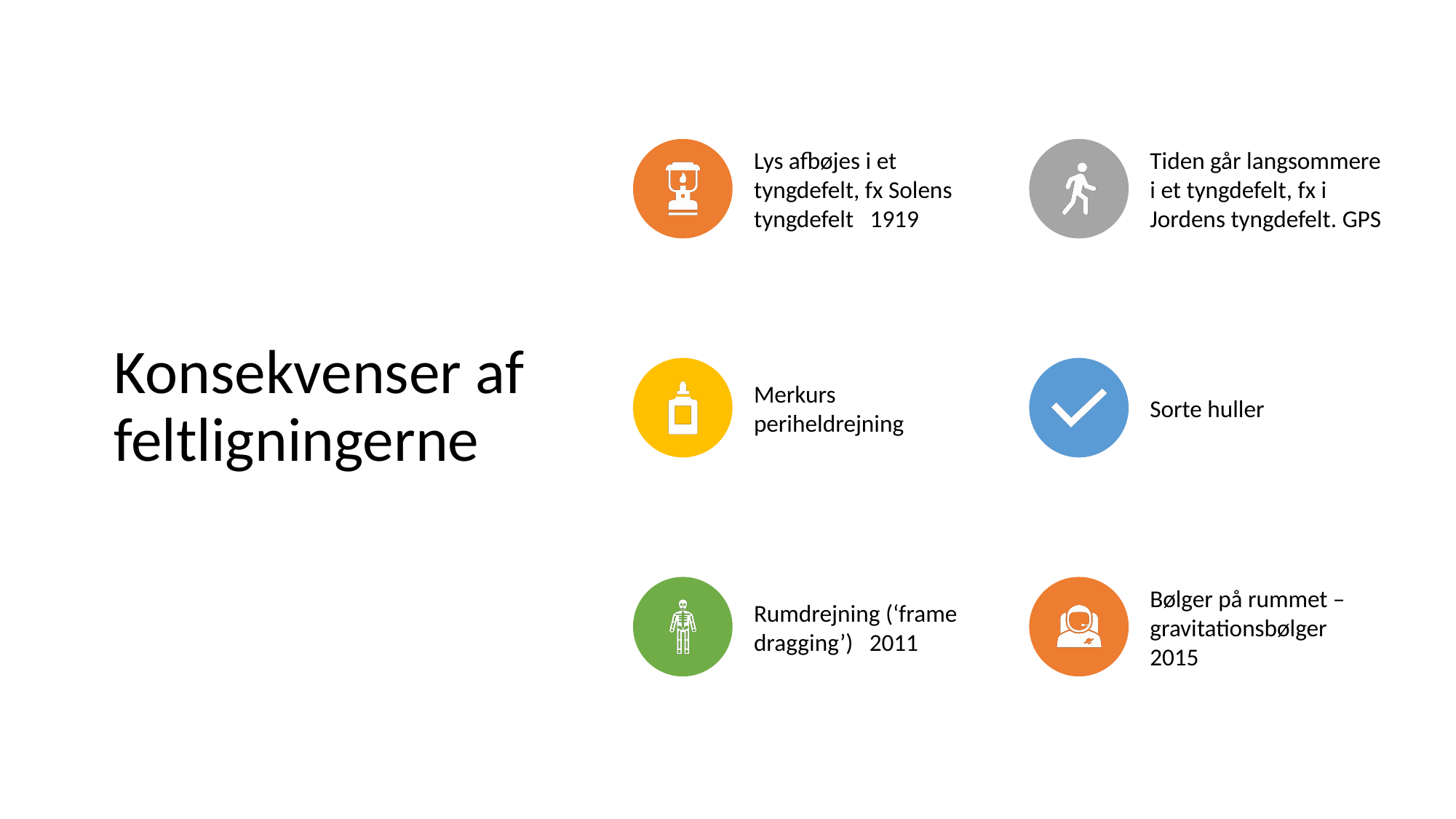

Lys afbøjes i et tyngdefelt, fx Solens tyngdefelt   1919
Tiden går langsommere i et tyngdefelt, fx i Jordens tyngdefelt. GPS
Merkurs periheldrejning
Sorte huller
Rumdrejning (‘frame dragging’)   2011
Bølger på rummet – gravitationsbølger  2015
# Konsekvenser af feltligningerne